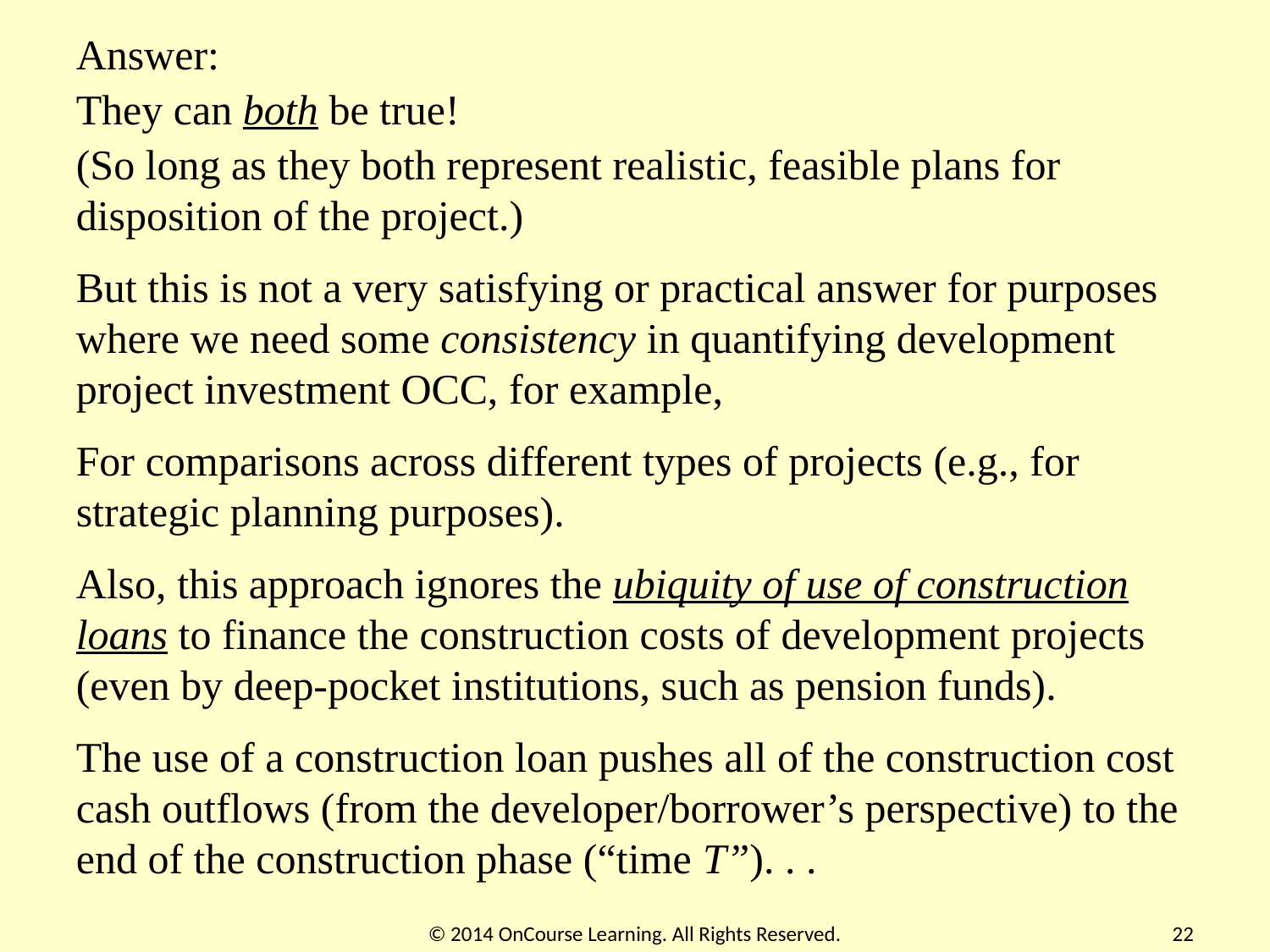

Answer:
They can both be true!
(So long as they both represent realistic, feasible plans for disposition of the project.)
But this is not a very satisfying or practical answer for purposes where we need some consistency in quantifying development project investment OCC, for example,
For comparisons across different types of projects (e.g., for strategic planning purposes).
Also, this approach ignores the ubiquity of use of construction loans to finance the construction costs of development projects (even by deep-pocket institutions, such as pension funds).
The use of a construction loan pushes all of the construction cost cash outflows (from the developer/borrower’s perspective) to the end of the construction phase (“time T”). . .
© 2014 OnCourse Learning. All Rights Reserved.
22